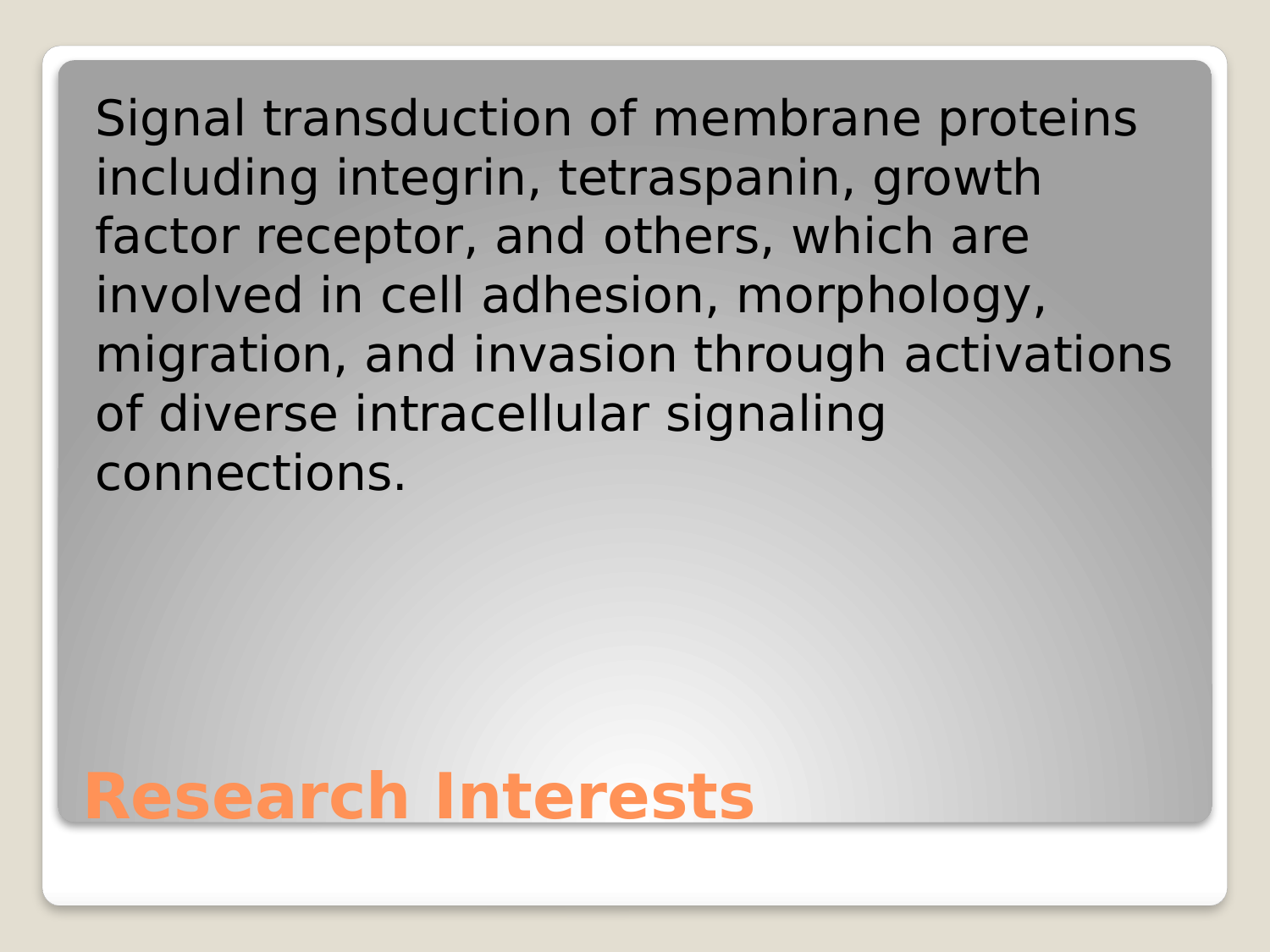

Signal transduction of membrane proteins including integrin, tetraspanin, growth factor receptor, and others, which are involved in cell adhesion, morphology, migration, and invasion through activations of diverse intracellular signaling connections.
# Research Interests